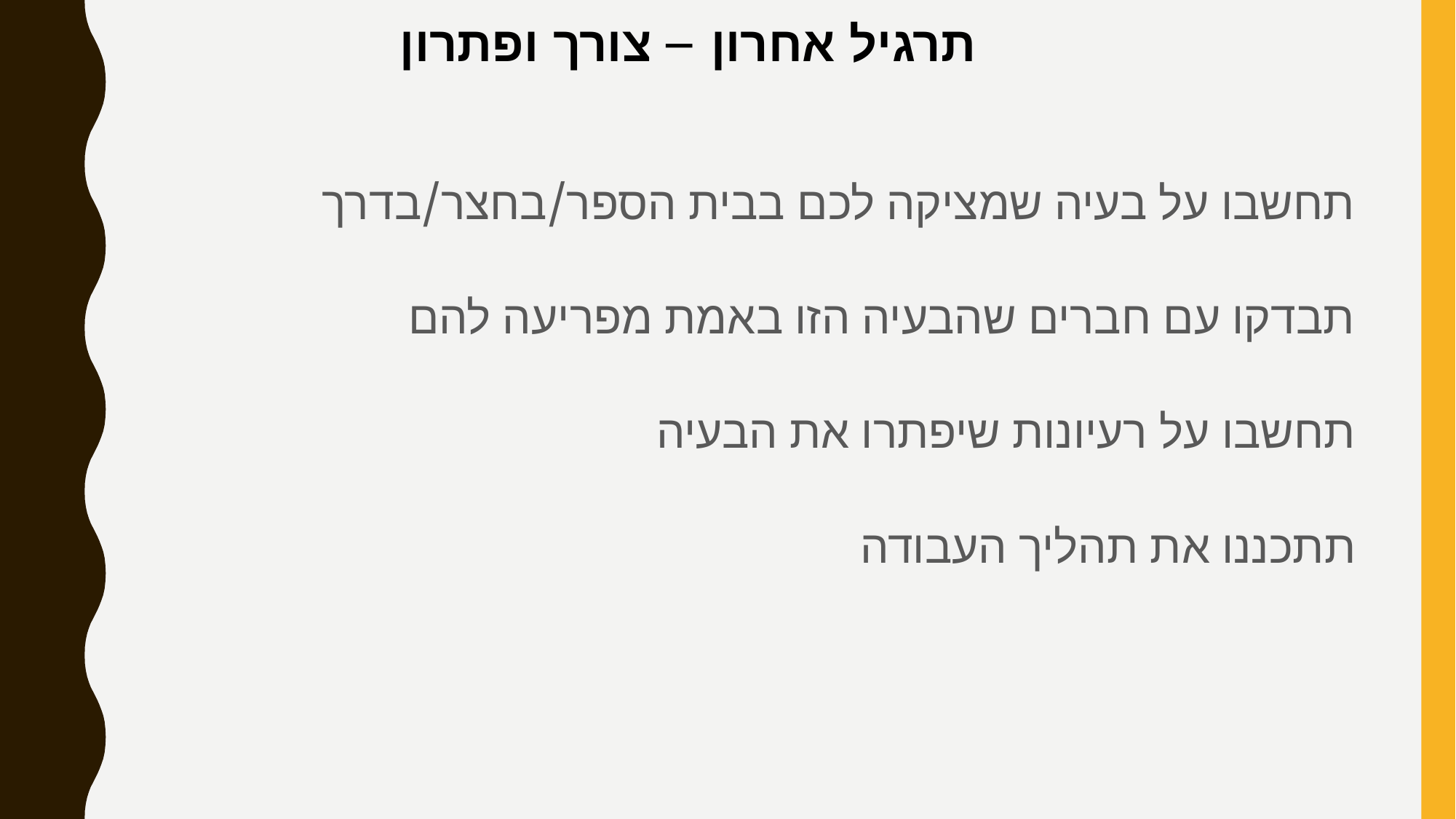

תרגיל אחרון – צורך ופתרון
תחשבו על בעיה שמציקה לכם בבית הספר/בחצר/בדרך
תבדקו עם חברים שהבעיה הזו באמת מפריעה להם
תחשבו על רעיונות שיפתרו את הבעיה
תתכננו את תהליך העבודה